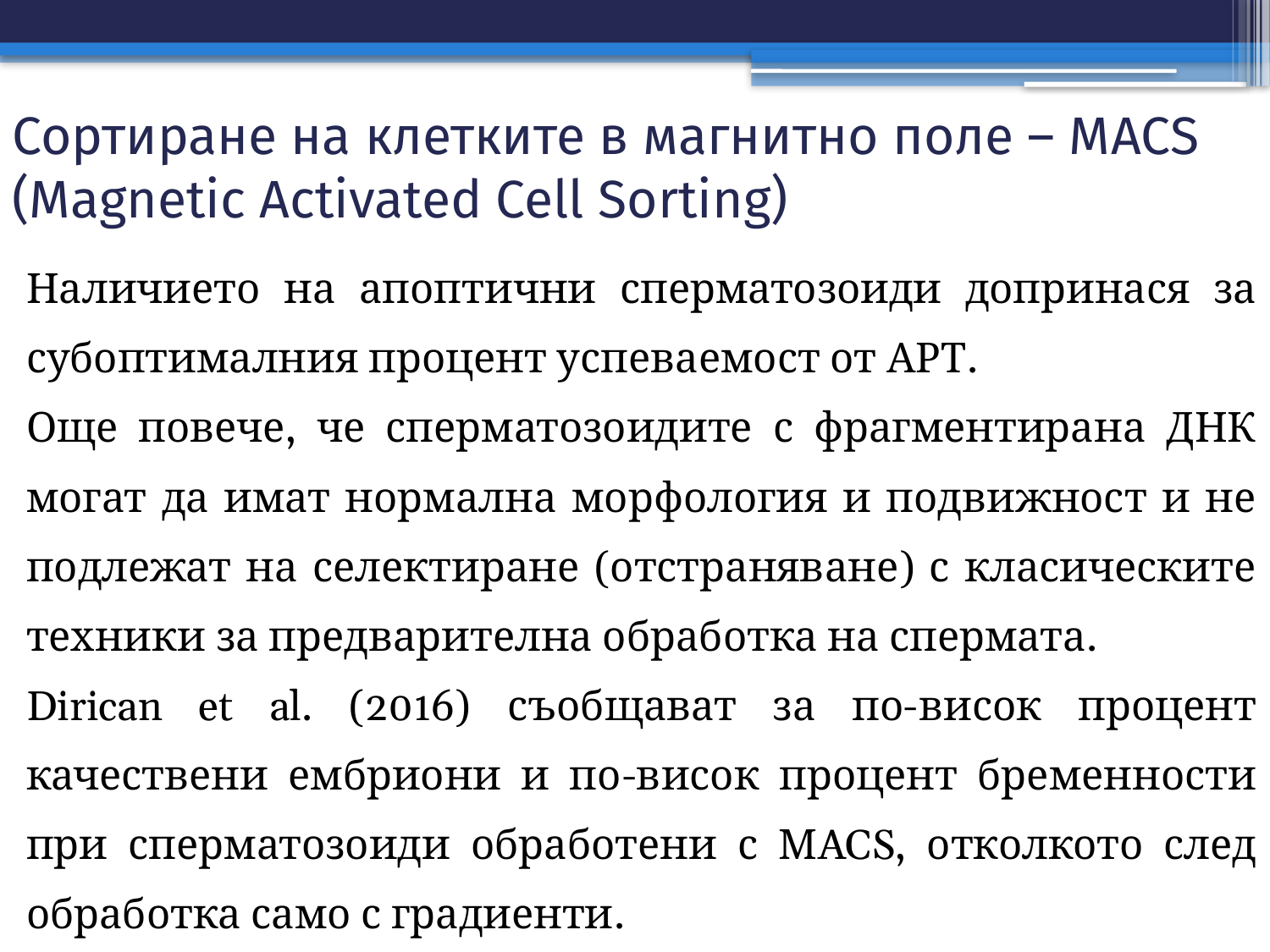

# Сортиране на клетките в магнитно поле – МACS (Magnetic Activated Cell Sorting)
Наличието на апоптични сперматозоиди допринася за субоптималния процент успеваемост от АРТ.
Още повече, че сперматозоидите с фрагментирана ДНК могат да имат нормална морфология и подвижност и не подлежат на селектиране (отстраняване) с класическите техники за предварителна обработка на спермата.
Dirican et al. (2016) съобщават за по-висок процент качествени ембриони и по-висок процент бременности при сперматозоиди обработени с МACS, отколкото след обработка само с градиенти.